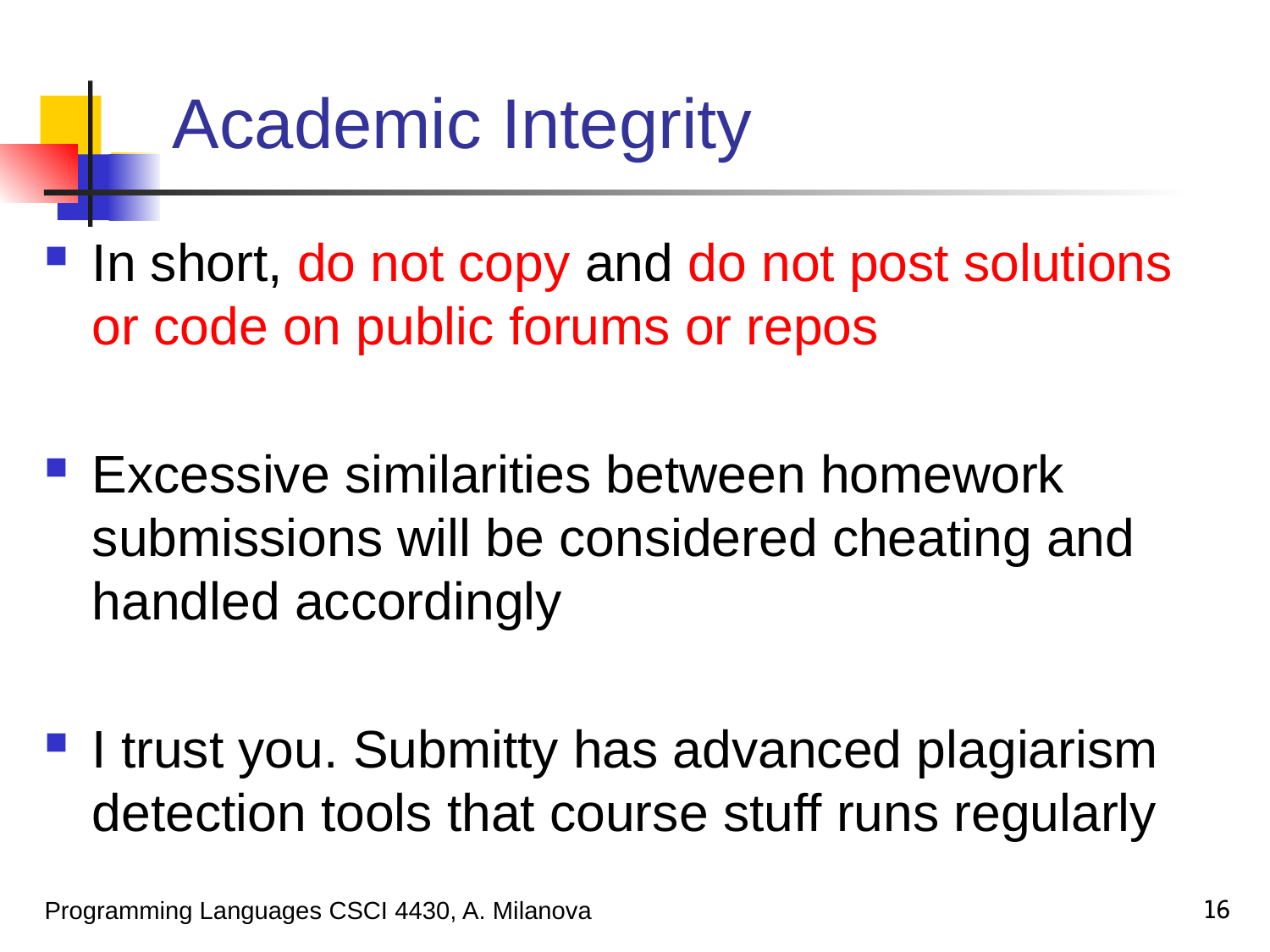

# Academic Integrity
In short, do not copy and do not post solutions or code on public forums or repos

Excessive similarities between homework submissions will be considered cheating and handled accordingly

I trust you. Submitty has advanced plagiarism detection tools that course stuff runs regularly
16
Programming Languages CSCI 4430, A. Milanova